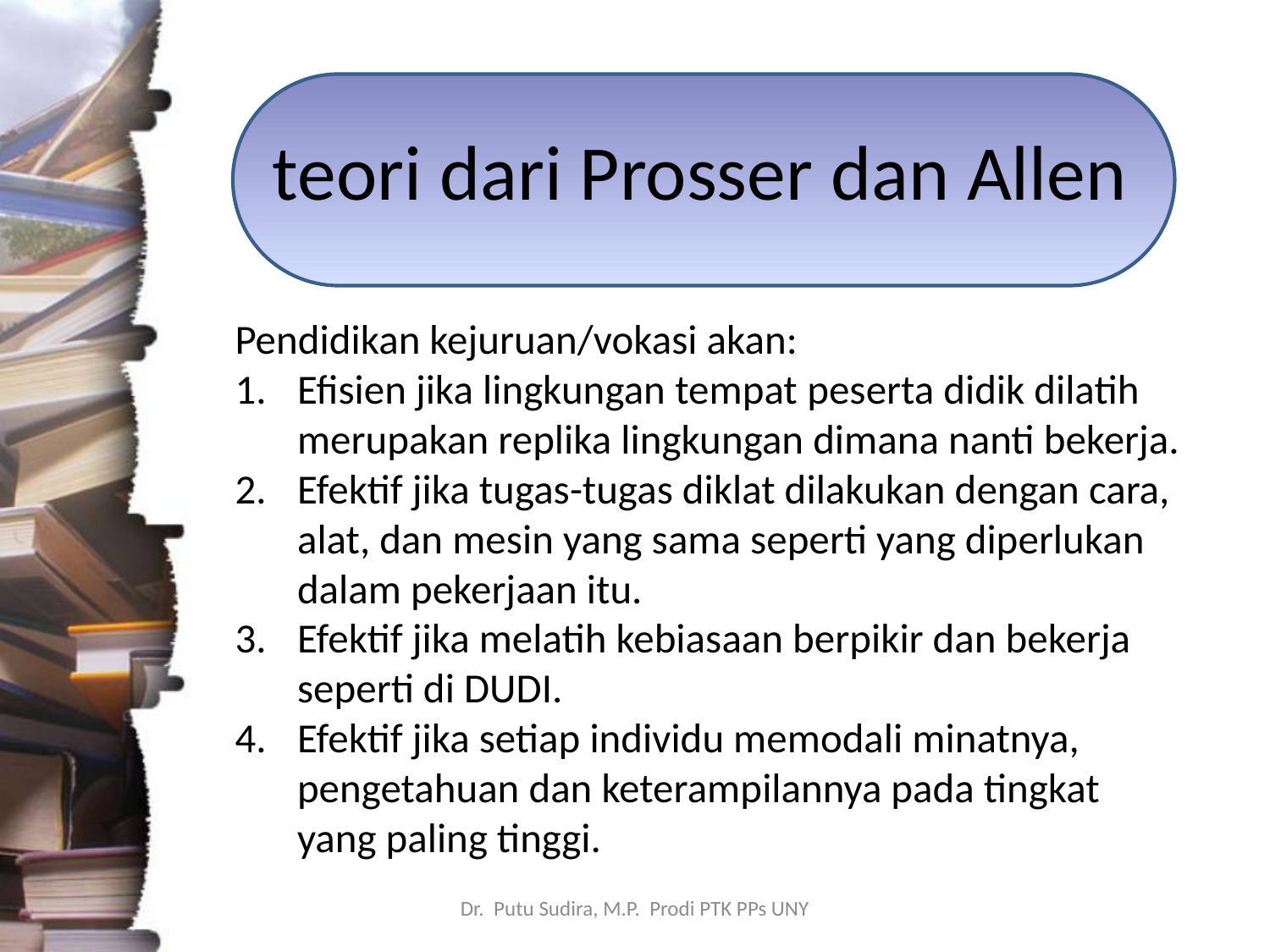

# teori dari Prosser dan Allen

Pendidikan kejuruan/vokasi akan:
Efisien jika lingkungan tempat peserta didik dilatih merupakan replika lingkungan dimana nanti bekerja.
Efektif jika tugas-tugas diklat dilakukan dengan cara, alat, dan mesin yang sama seperti yang diperlukan dalam pekerjaan itu.
Efektif jika melatih kebiasaan berpikir dan bekerja seperti di DUDI.
Efektif jika setiap individu memodali minatnya, pengetahuan dan keterampilannya pada tingkat yang paling tinggi.

Dr.  Putu Sudira, M.P.  Prodi PTK PPs UNY